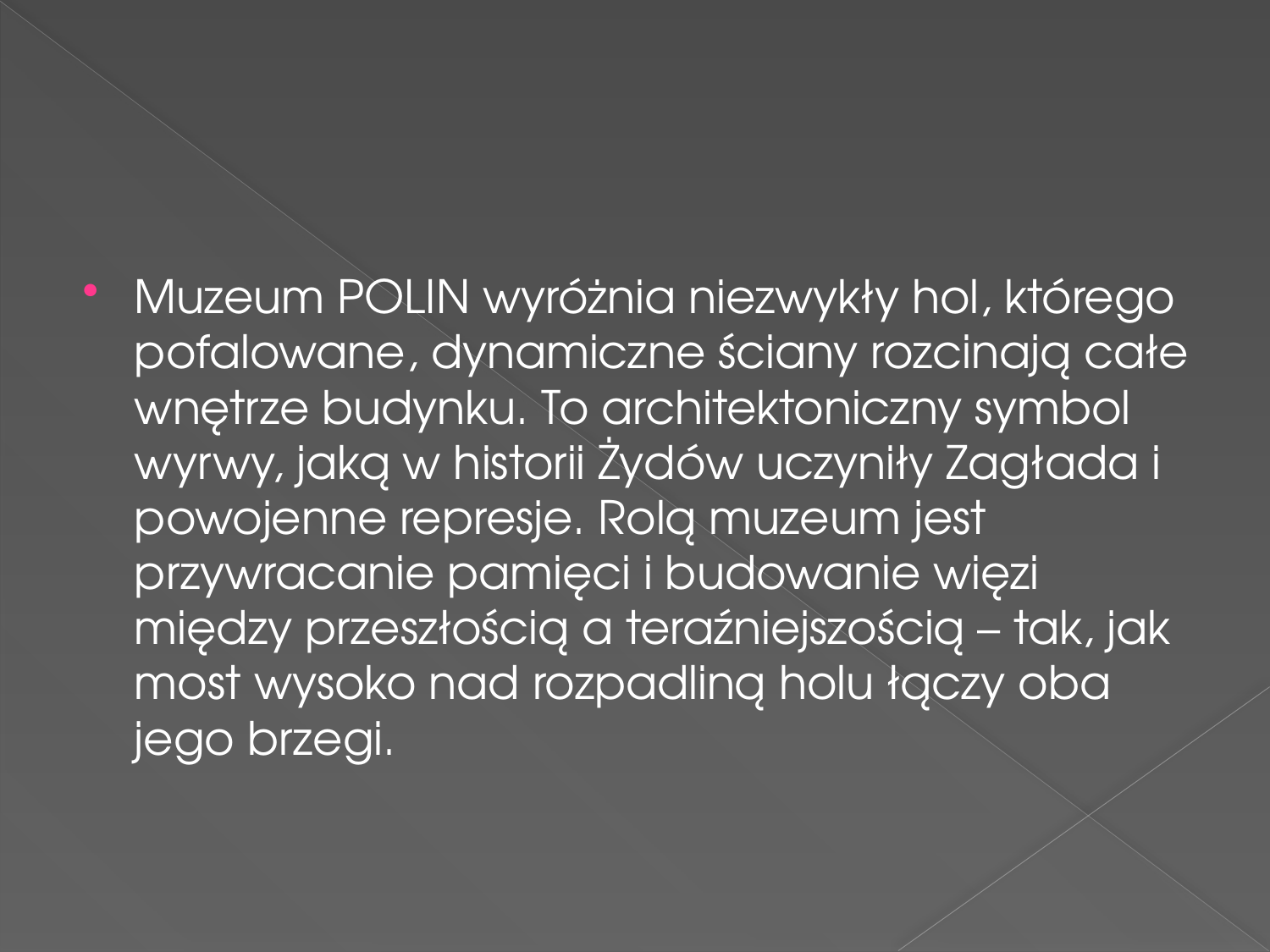

#
Muzeum POLIN wyróżnia niezwykły hol, którego pofalowane, dynamiczne ściany rozcinają całe wnętrze budynku. To architektoniczny symbol wyrwy, jaką w historii Żydów uczyniły Zagłada i powojenne represje. Rolą muzeum jest przywracanie pamięci i budowanie więzi między przeszłością a teraźniejszością – tak, jak most wysoko nad rozpadliną holu łączy oba jego brzegi.